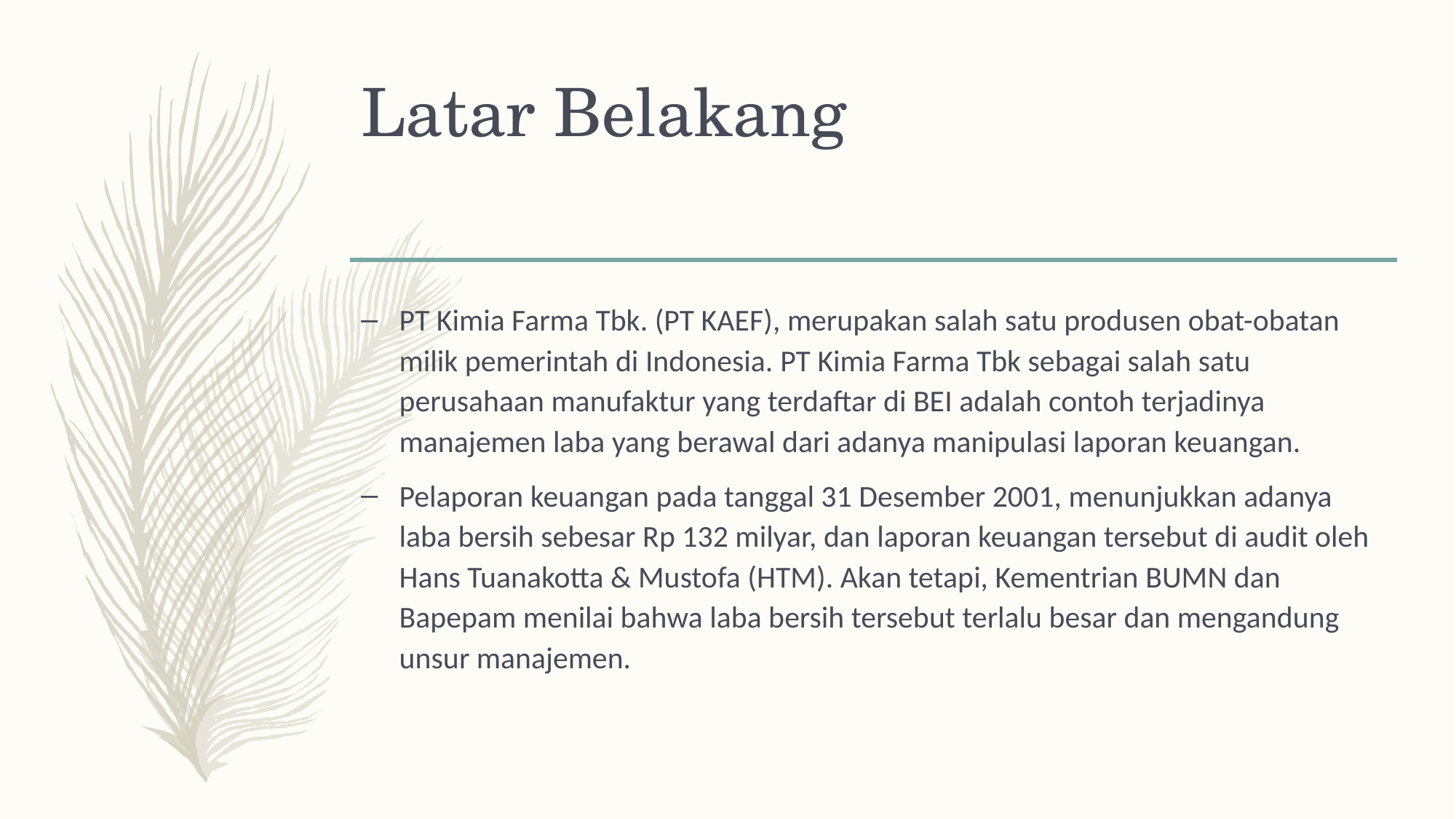

# Latar Belakang
PT Kimia Farma Tbk. (PT KAEF), merupakan salah satu produsen obat-obatan milik pemerintah di Indonesia. PT Kimia Farma Tbk sebagai salah satu perusahaan manufaktur yang terdaftar di BEI adalah contoh terjadinya manajemen laba yang berawal dari adanya manipulasi laporan keuangan.
Pelaporan keuangan pada tanggal 31 Desember 2001, menunjukkan adanya laba bersih sebesar Rp 132 milyar, dan laporan keuangan tersebut di audit oleh Hans Tuanakotta & Mustofa (HTM). Akan tetapi, Kementrian BUMN dan Bapepam menilai bahwa laba bersih tersebut terlalu besar dan mengandung unsur manajemen.